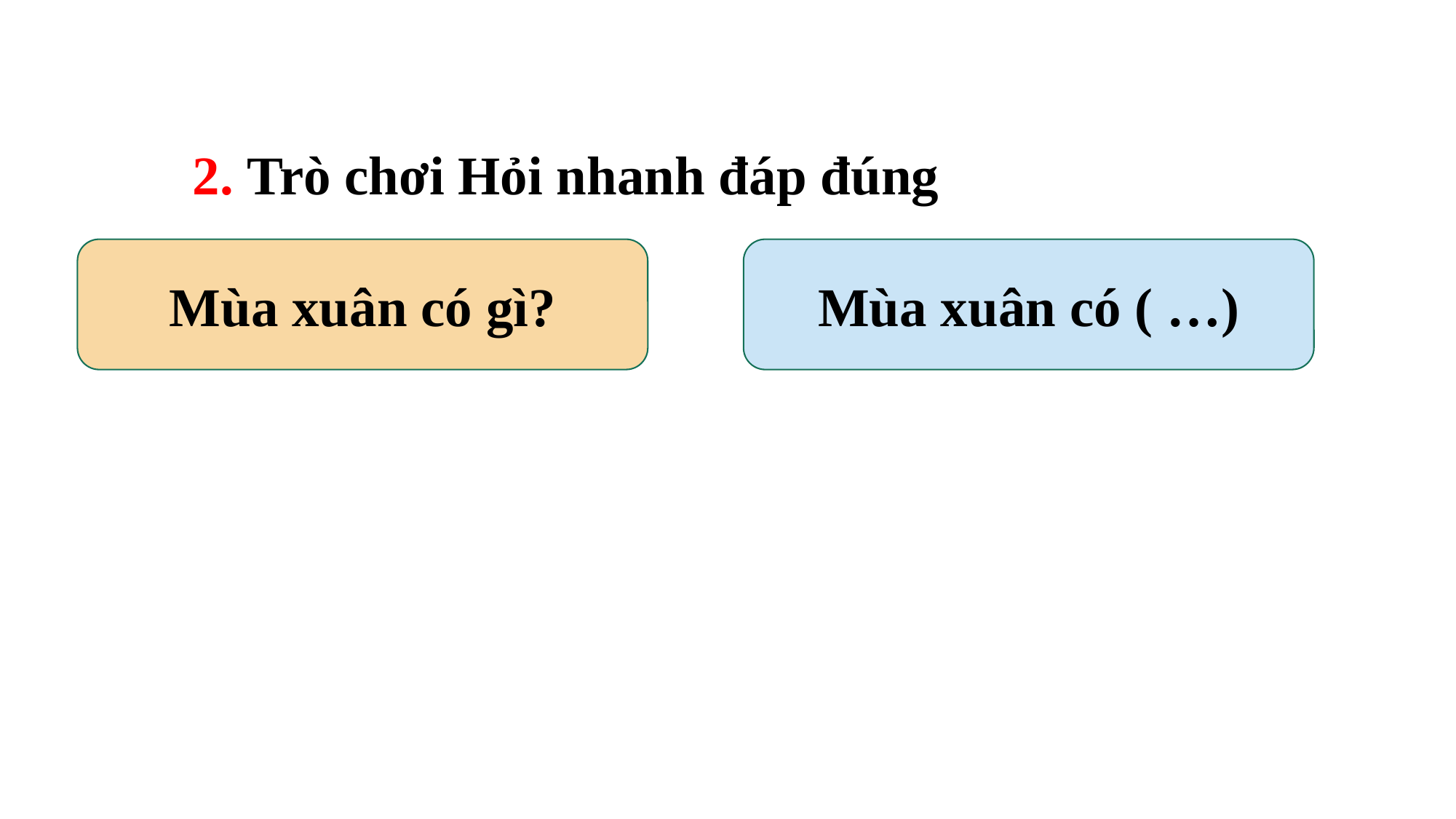

2. Trò chơi Hỏi nhanh đáp đúng
Mùa xuân có ( …)
Mùa xuân có gì?